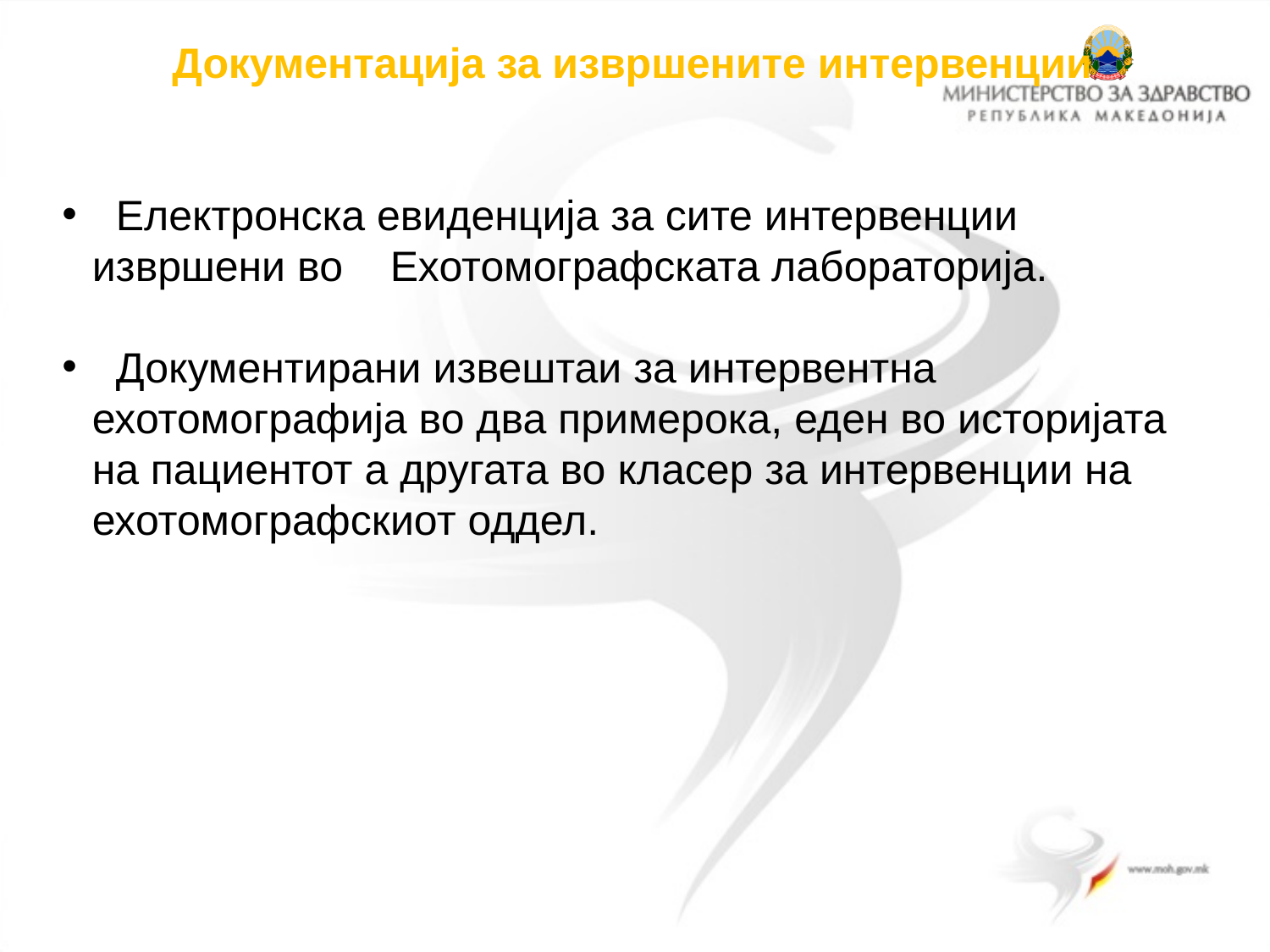

Документација за извршените интервенции

  Електронска евиденција за сите интервенции       извршени во    Ехотомографската лабораторија.

  Документирани извештаи за интервентна  ехотомографија во два примерока, еден во историјата на пациентот а другата во класер за интервенции на ехотомографскиот оддел.
#